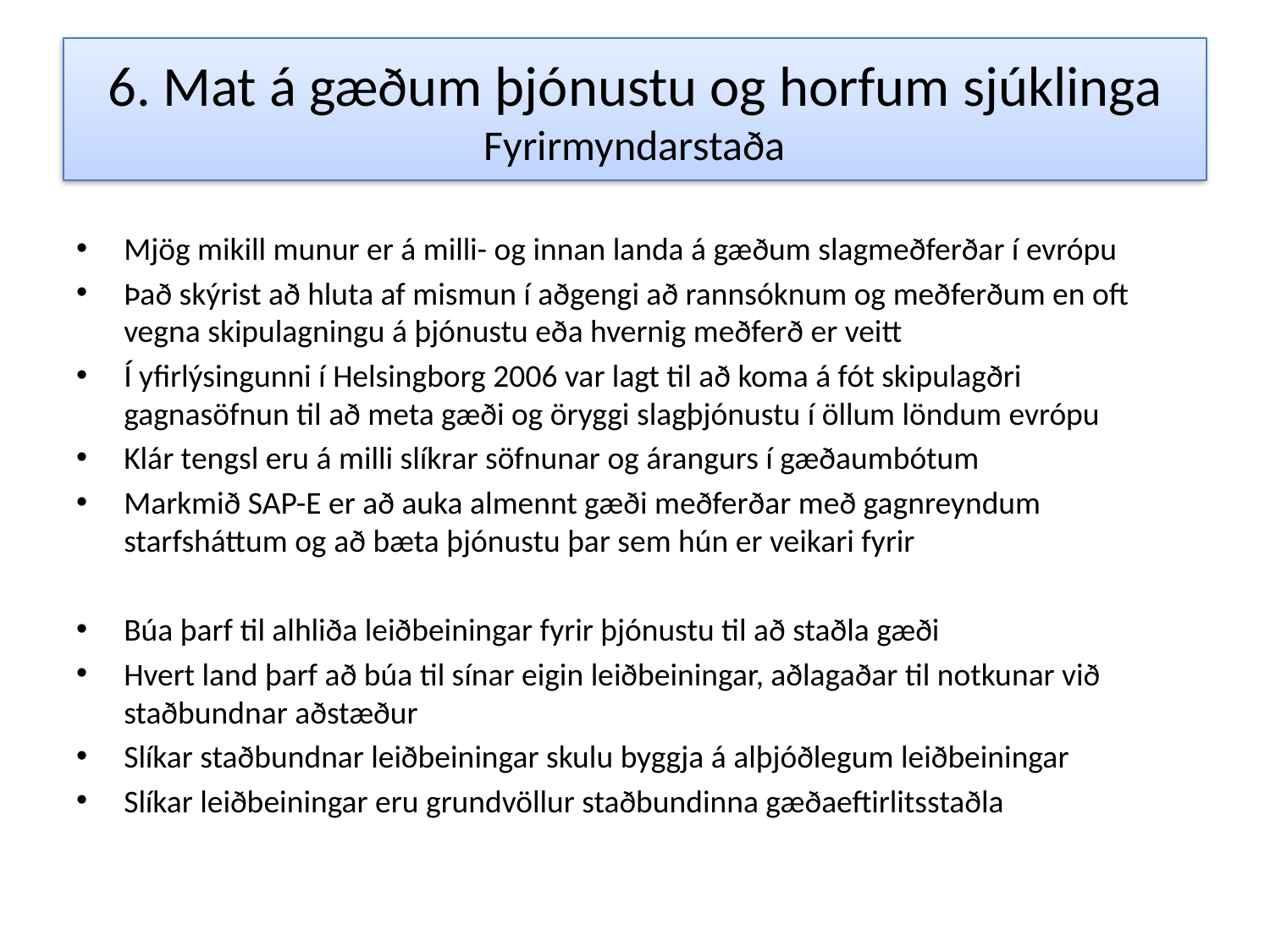

# 6. Mat á gæðum þjónustu og horfum sjúklinga Fyrirmyndarstaða
Mjög mikill munur er á milli- og innan landa á gæðum slagmeðferðar í evrópu
Það skýrist að hluta af mismun í aðgengi að rannsóknum og meðferðum en oft vegna skipulagningu á þjónustu eða hvernig meðferð er veitt
Í yfirlýsingunni í Helsingborg 2006 var lagt til að koma á fót skipulagðri gagnasöfnun til að meta gæði og öryggi slagþjónustu í öllum löndum evrópu
Klár tengsl eru á milli slíkrar söfnunar og árangurs í gæðaumbótum
Markmið SAP-E er að auka almennt gæði meðferðar með gagnreyndum starfsháttum og að bæta þjónustu þar sem hún er veikari fyrir

Búa þarf til alhliða leiðbeiningar fyrir þjónustu til að staðla gæði
Hvert land þarf að búa til sínar eigin leiðbeiningar, aðlagaðar til notkunar við staðbundnar aðstæður
Slíkar staðbundnar leiðbeiningar skulu byggja á alþjóðlegum leiðbeiningar
Slíkar leiðbeiningar eru grundvöllur staðbundinna gæðaeftirlitsstaðla